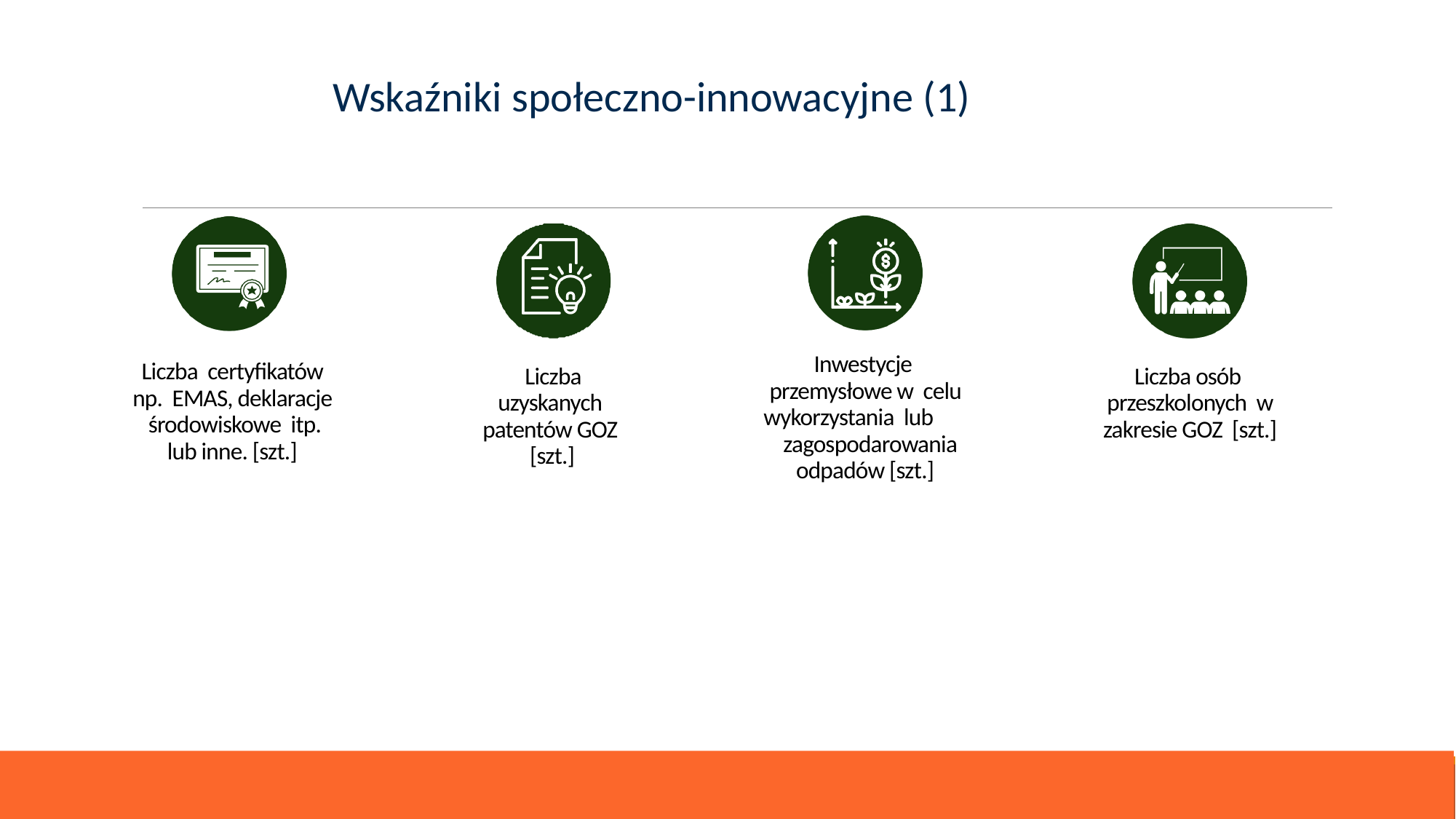

Wskaźniki społeczno-innowacyjne (1)

Inwestycje  przemysłowe w  celu wykorzystania  lub           zagospodarowania  odpadów [szt.]
Liczba  certyfikatów np.  EMAS, deklaracje  środowiskowe  itp. lub inne. [szt.]
Liczba  uzyskanych  patentów GOZ  [szt.]
Liczba osób  przeszkolonych  w zakresie GOZ  [szt.]